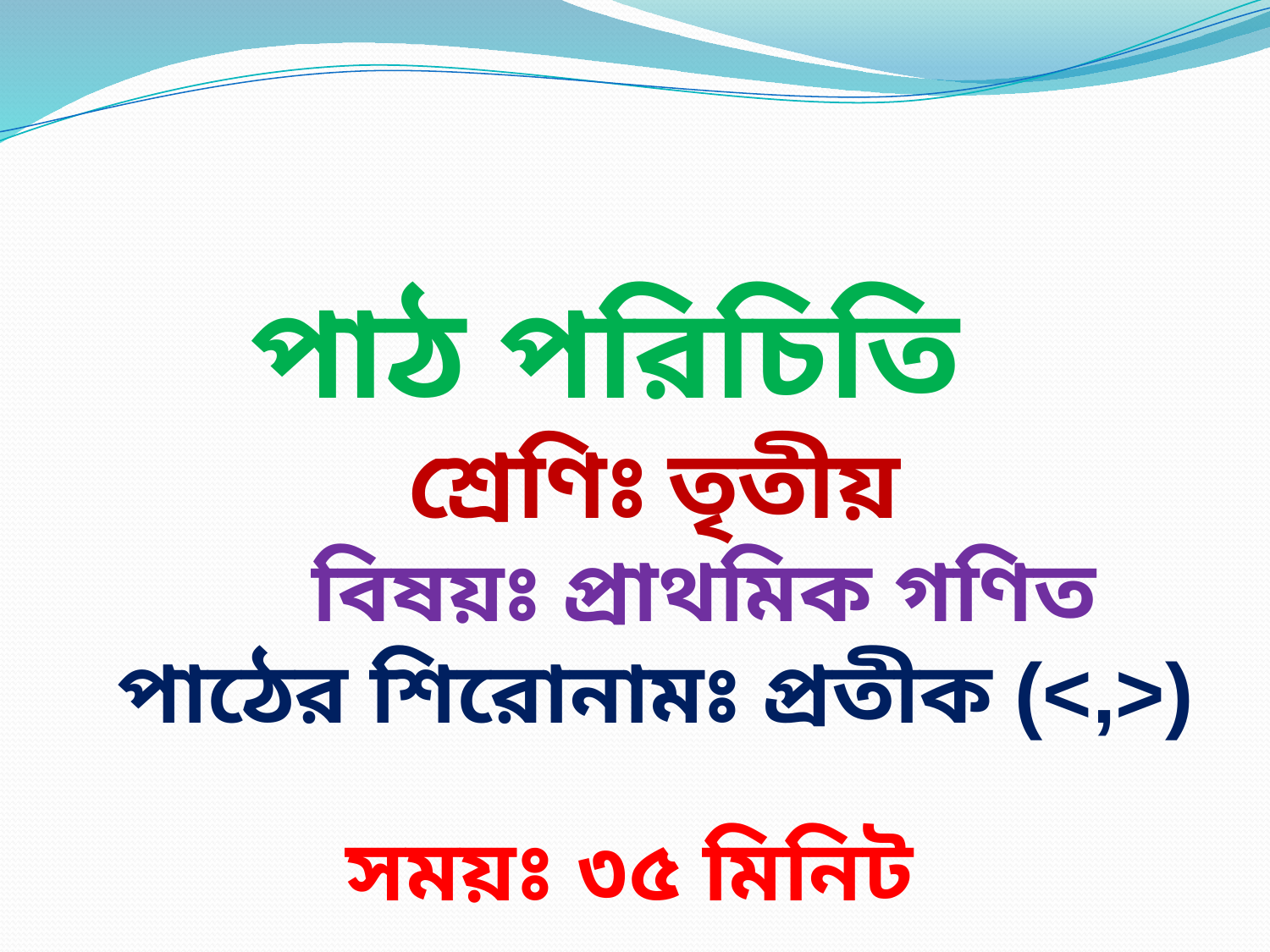

পাঠ পরিচিতি
   শ্রেণিঃ তৃতীয়
         বিষয়ঃ প্রাথমিক গণিত
     পাঠের শিরোনামঃ প্রতীক (<,>)
সময়ঃ ৩৫ মিনিট